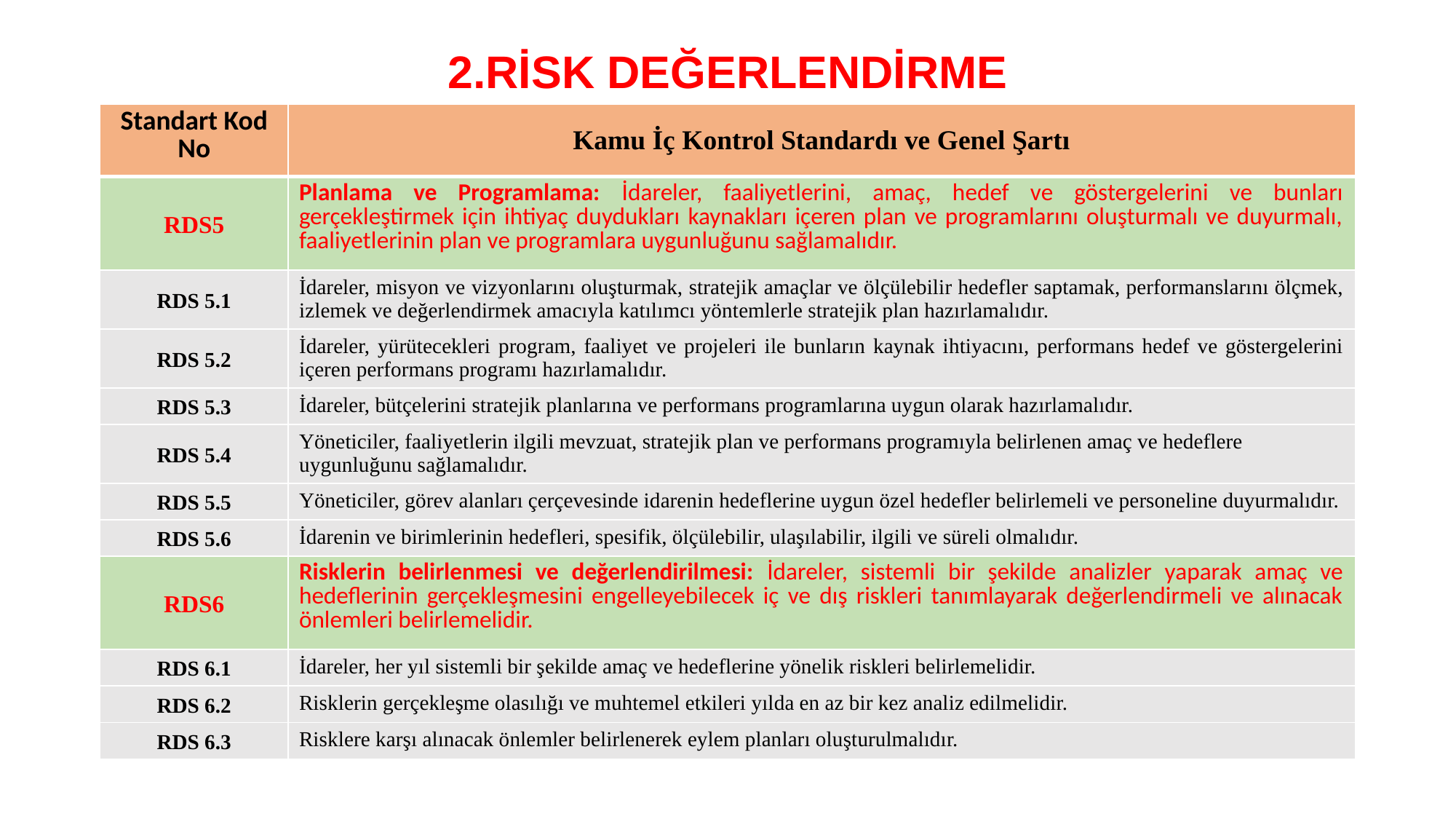

# 2.RİSK DEĞERLENDİRME
| Standart Kod No | Kamu İç Kontrol Standardı ve Genel Şartı |
| --- | --- |
| RDS5 | Planlama ve Programlama: İdareler, faaliyetlerini, amaç, hedef ve göstergelerini ve bunları gerçekleştirmek için ihtiyaç duydukları kaynakları içeren plan ve programlarını oluşturmalı ve duyurmalı, faaliyetlerinin plan ve programlara uygunluğunu sağlamalıdır. |
| RDS 5.1 | İdareler, misyon ve vizyonlarını oluşturmak, stratejik amaçlar ve ölçülebilir hedefler saptamak, performanslarını ölçmek, izlemek ve değerlendirmek amacıyla katılımcı yöntemlerle stratejik plan hazırlamalıdır. |
| RDS 5.2 | İdareler, yürütecekleri program, faaliyet ve projeleri ile bunların kaynak ihtiyacını, performans hedef ve göstergelerini içeren performans programı hazırlamalıdır. |
| RDS 5.3 | İdareler, bütçelerini stratejik planlarına ve performans programlarına uygun olarak hazırlamalıdır. |
| RDS 5.4 | Yöneticiler, faaliyetlerin ilgili mevzuat, stratejik plan ve performans programıyla belirlenen amaç ve hedeflere uygunluğunu sağlamalıdır. |
| RDS 5.5 | Yöneticiler, görev alanları çerçevesinde idarenin hedeflerine uygun özel hedefler belirlemeli ve personeline duyurmalıdır. |
| RDS 5.6 | İdarenin ve birimlerinin hedefleri, spesifik, ölçülebilir, ulaşılabilir, ilgili ve süreli olmalıdır. |
| RDS6 | Risklerin belirlenmesi ve değerlendirilmesi: İdareler, sistemli bir şekilde analizler yaparak amaç ve hedeflerinin gerçekleşmesini engelleyebilecek iç ve dış riskleri tanımlayarak değerlendirmeli ve alınacak önlemleri belirlemelidir. |
| RDS 6.1 | İdareler, her yıl sistemli bir şekilde amaç ve hedeflerine yönelik riskleri belirlemelidir. |
| RDS 6.2 | Risklerin gerçekleşme olasılığı ve muhtemel etkileri yılda en az bir kez analiz edilmelidir. |
| RDS 6.3 | Risklere karşı alınacak önlemler belirlenerek eylem planları oluşturulmalıdır. |